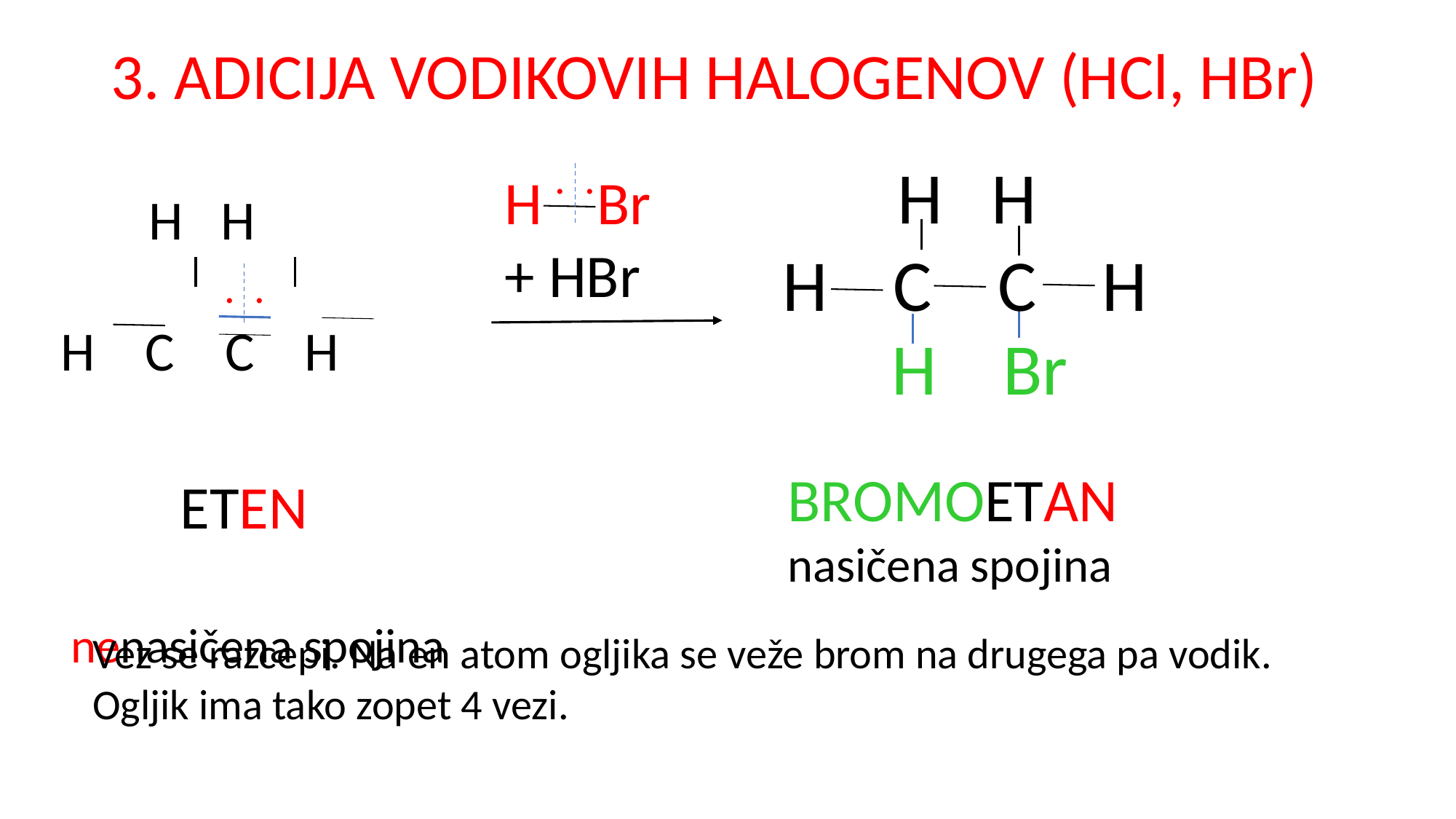

# 3. ADICIJA VODIKOVIH HALOGENOV (HCl, HBr)
.  .
       H   H
H    C    C    H

H    Br
+ HBr
       H   H
H    C    C    H
.  .
H    Br
BROMOETAN
nasičena spojina
        ETEN
nenasičena spojina
Vez se razcepi. Na en atom ogljika se veže brom na drugega pa vodik. Ogljik ima tako zopet 4 vezi.